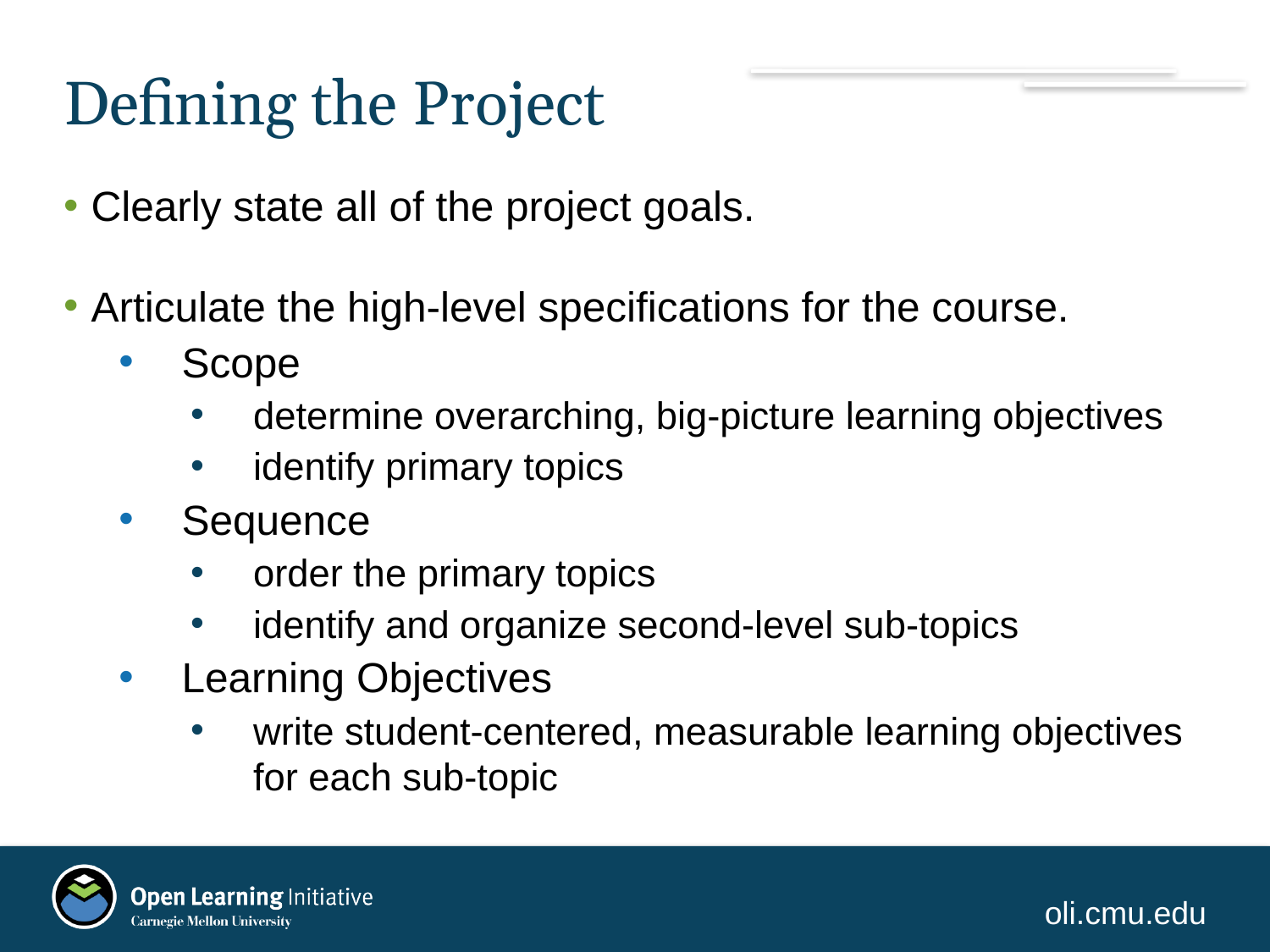

# Defining the Project
Clearly state all of the project goals.

Articulate the high-level specifications for the course.
Scope
determine overarching, big-picture learning objectives
identify primary topics
Sequence
order the primary topics
identify and organize second-level sub-topics
Learning Objectives
write student-centered, measurable learning objectives for each sub-topic